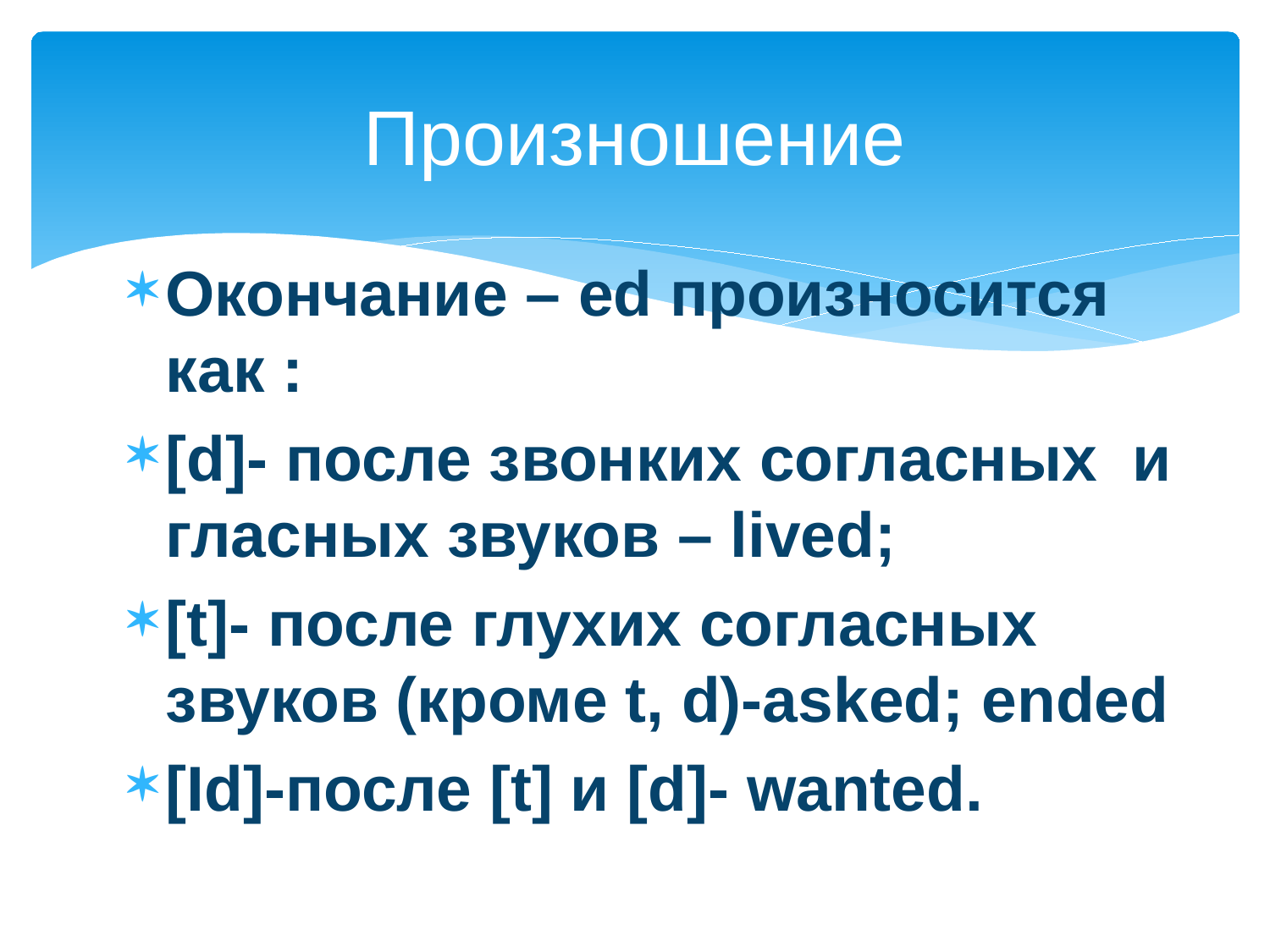

# Произношение
Окончание – ed произносится как :
[d]- после звонких согласных  и гласных звуков – lived;
[t]- после глухих согласных звуков (кроме t, d)-asked; ended
[Id]-после [t] и [d]- wanted.